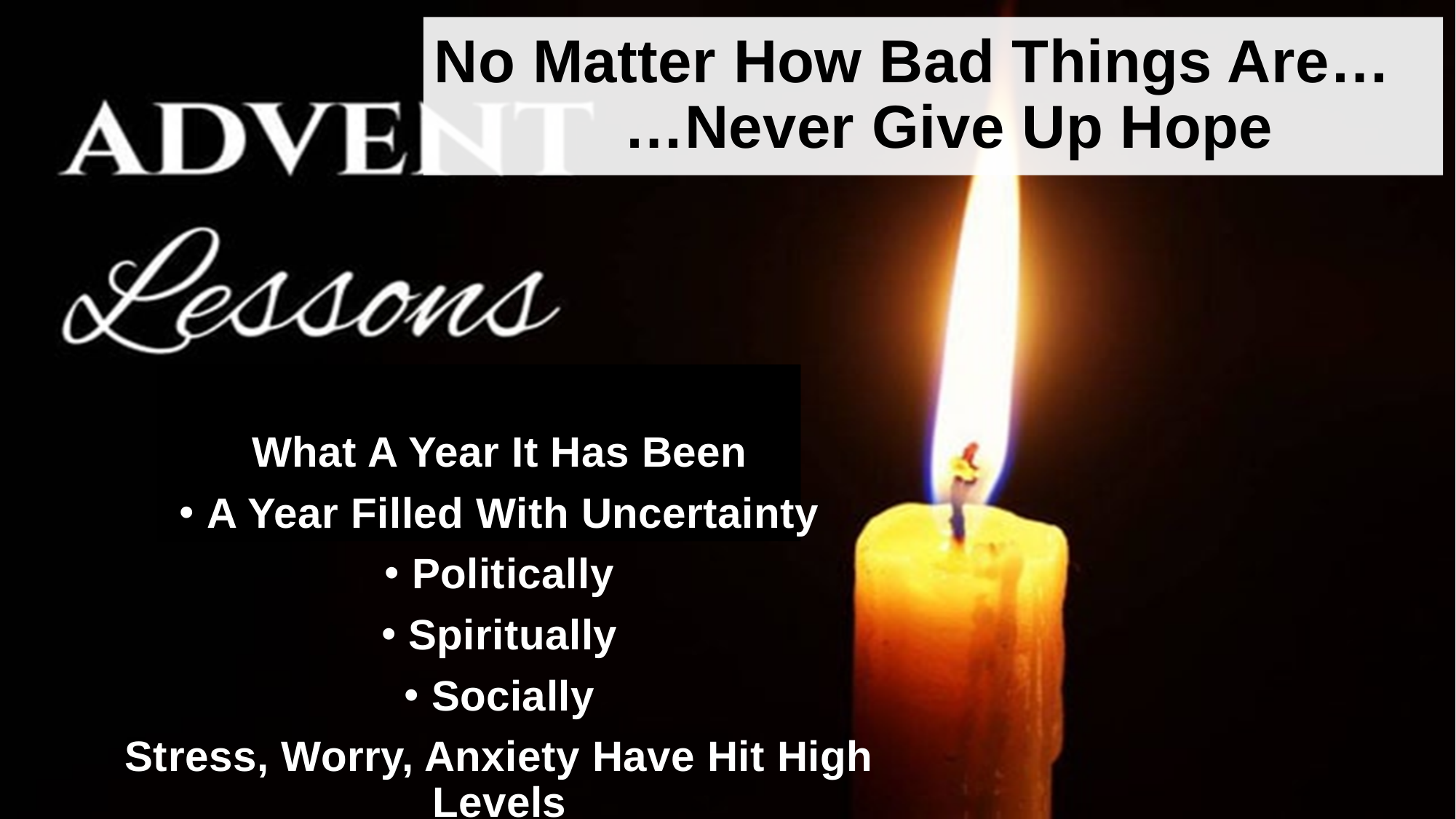

# No Matter How Bad Things Are… …Never Give Up Hope
What A Year It Has Been
A Year Filled With Uncertainty
Politically
Spiritually
Socially
Stress, Worry, Anxiety Have Hit High Levels